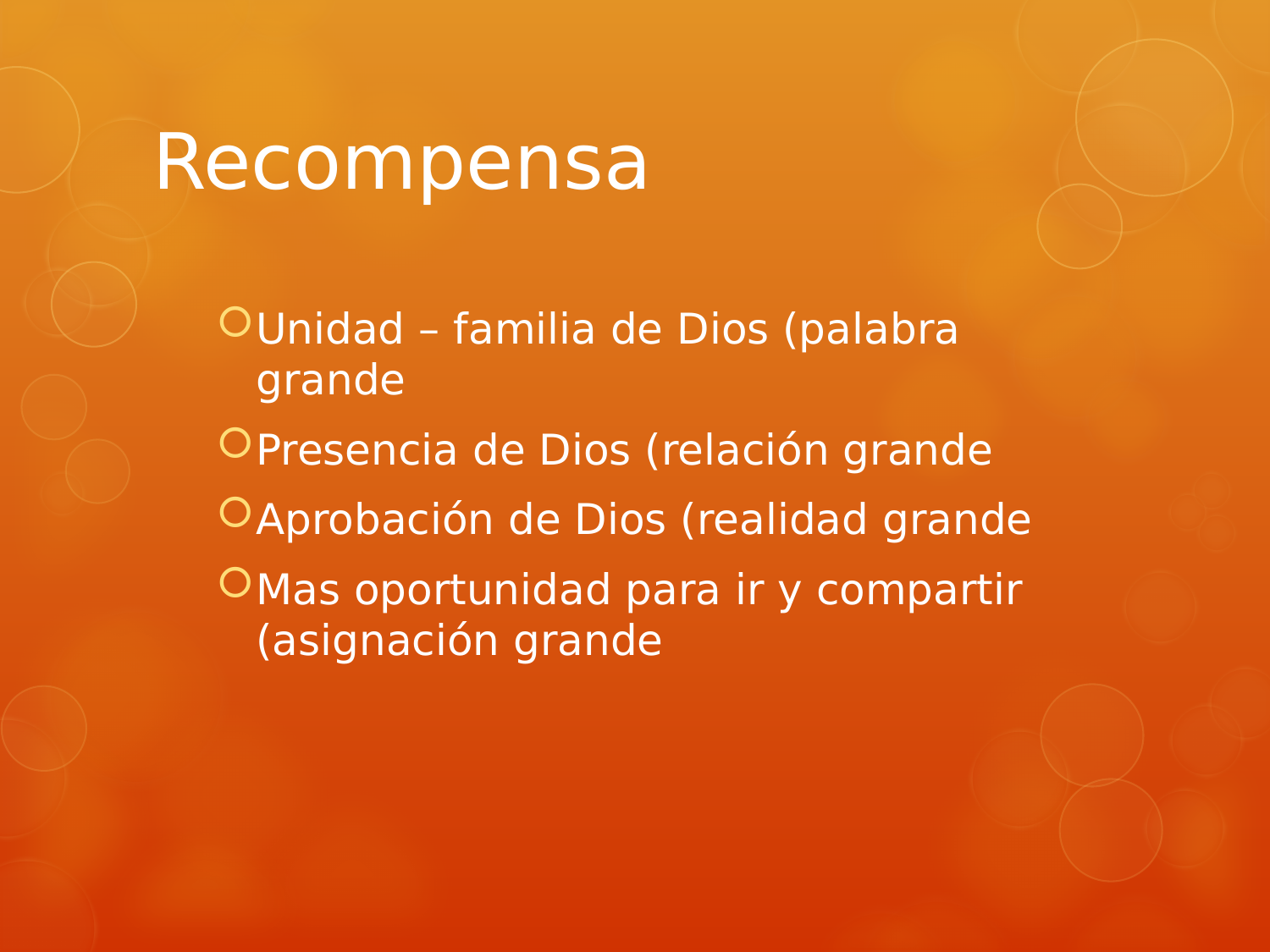

# Recompensa
Unidad – familia de Dios (palabra grande
Presencia de Dios (relación grande
Aprobación de Dios (realidad grande
Mas oportunidad para ir y compartir (asignación grande